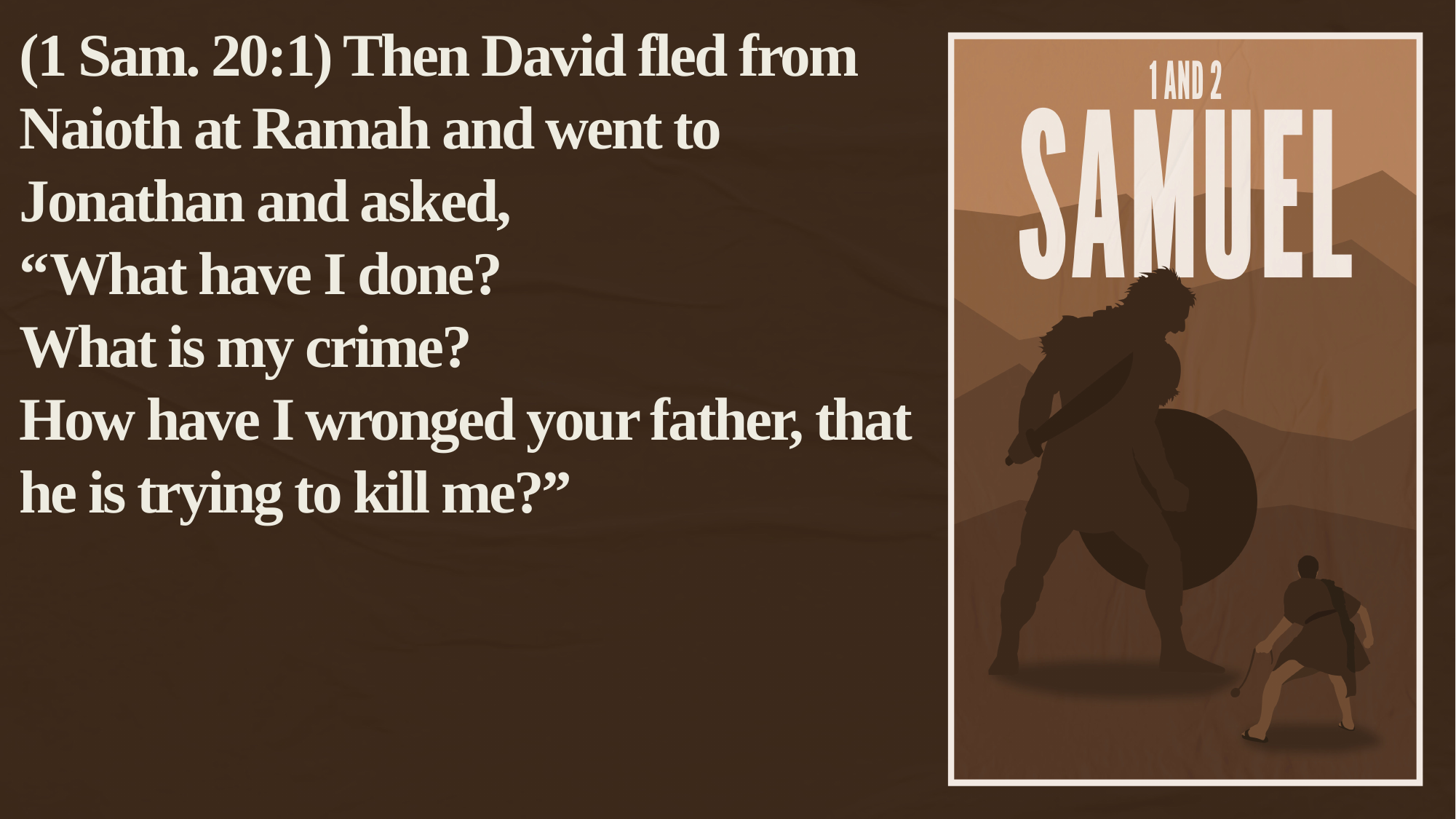

(1 Sam. 20:1) Then David fled from Naioth at Ramah and went to Jonathan and asked,
“What have I done?
What is my crime?
How have I wronged your father, that he is trying to kill me?”